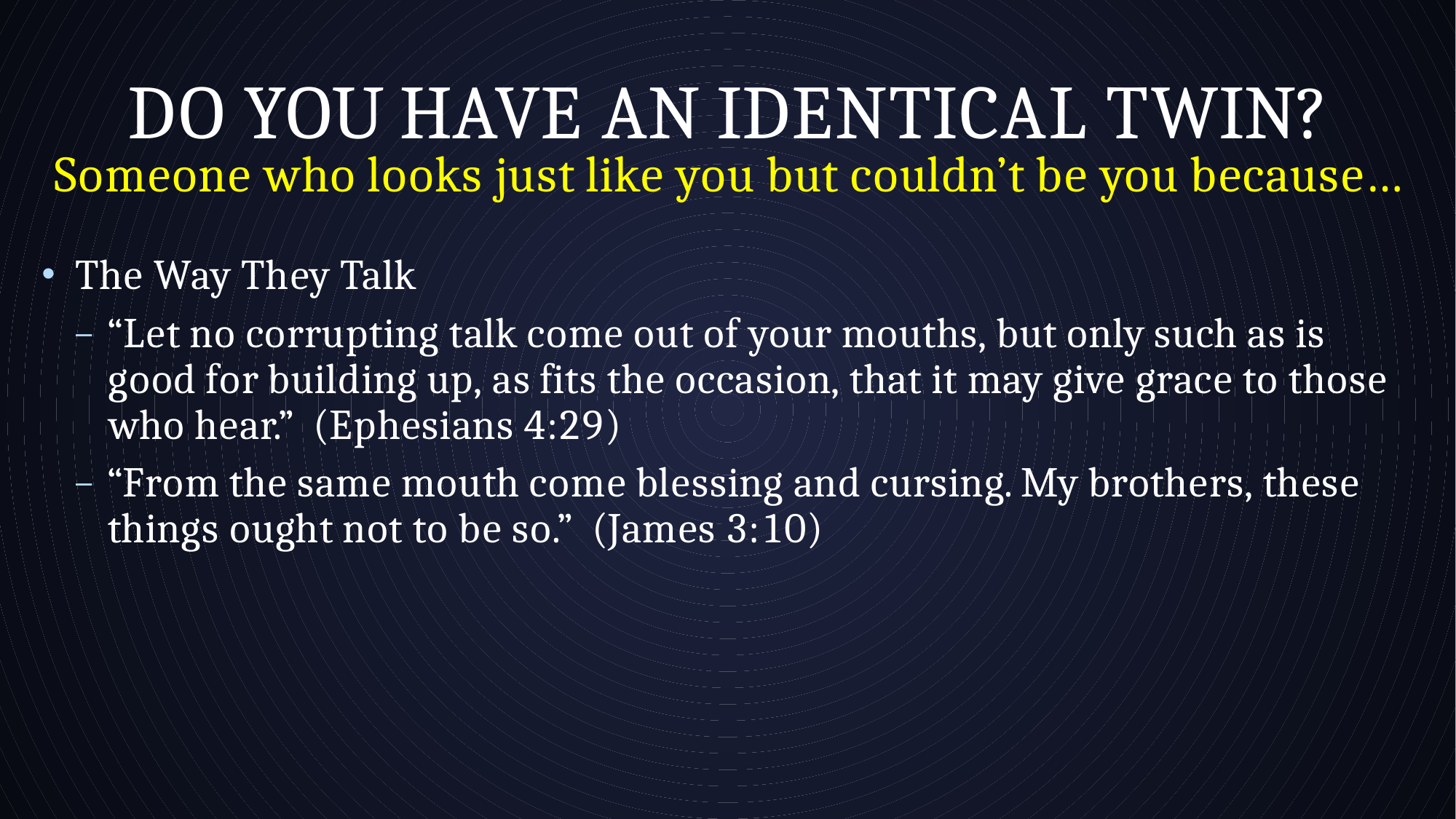

# Do You Have An Identical Twin? Someone who looks just like you but couldn’t be you because…
The Way They Talk
“Let no corrupting talk come out of your mouths, but only such as is good for building up, as fits the occasion, that it may give grace to those who hear.”  (Ephesians 4:29)
“From the same mouth come blessing and cursing. My brothers, these things ought not to be so.”  (James 3:10)